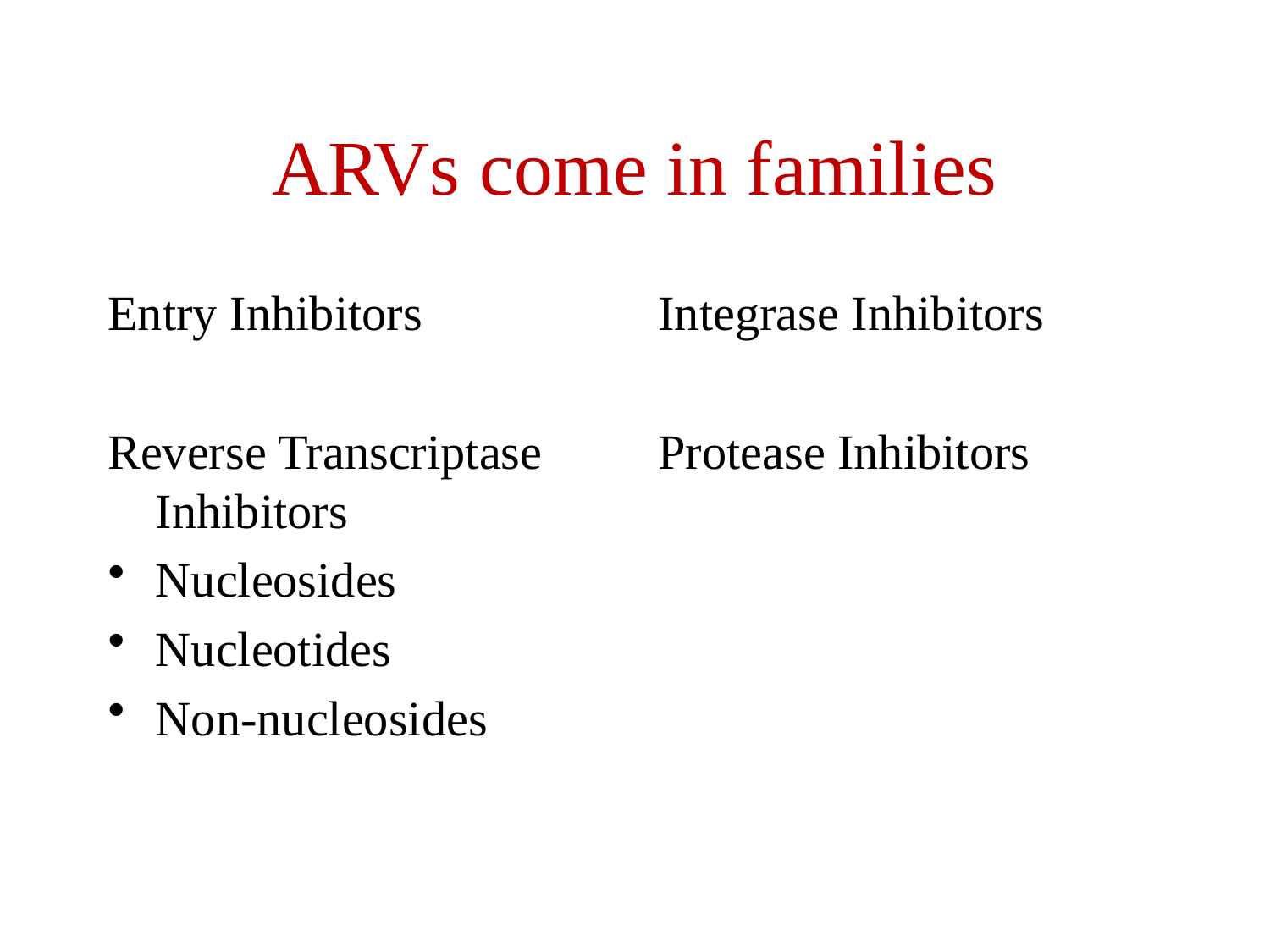

# ARVs come in families
Entry Inhibitors

Reverse Transcriptase Inhibitors
Nucleosides
Nucleotides
Non-nucleosides

Integrase Inhibitors

Protease Inhibitors